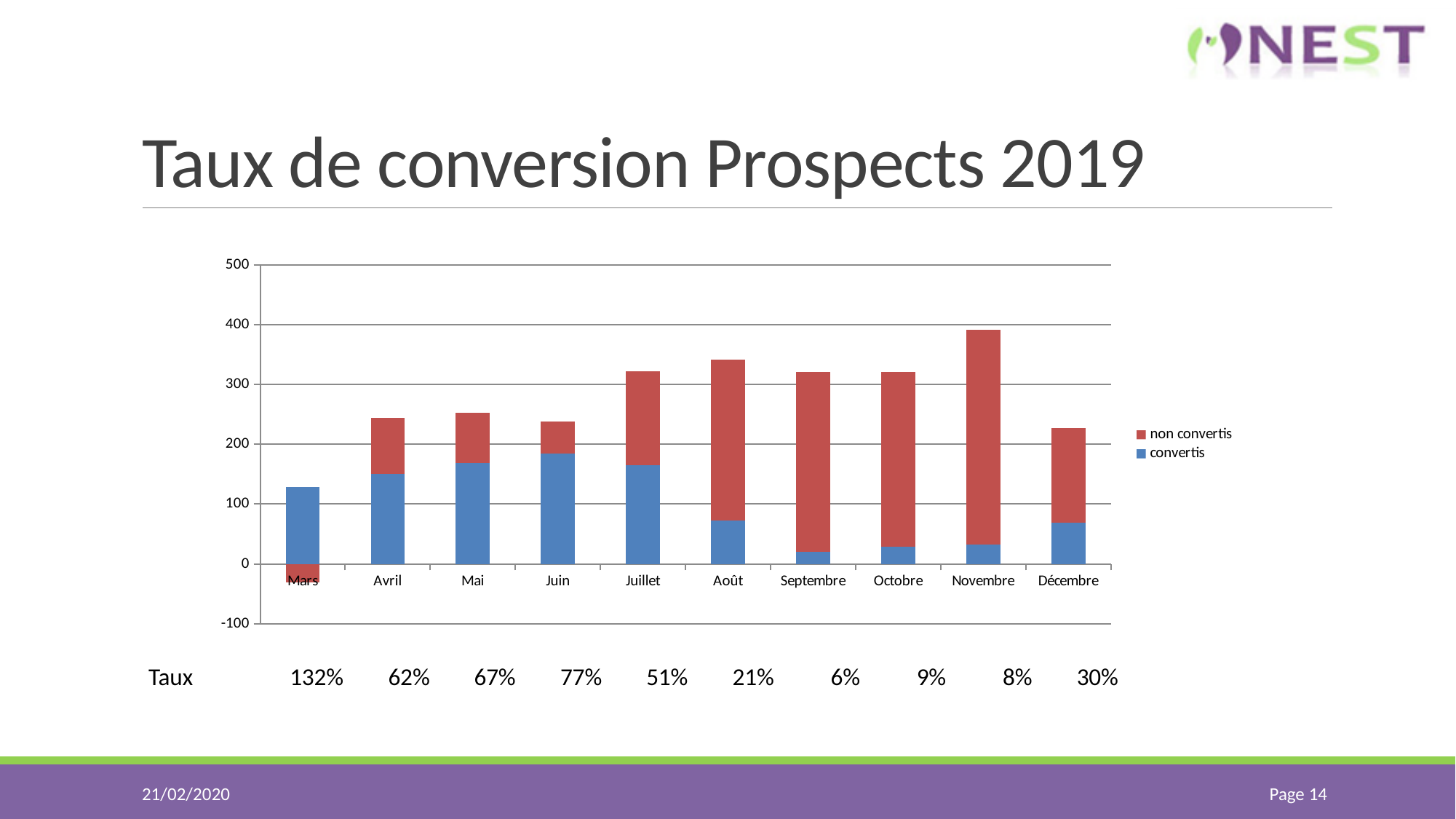

# Taux de conversion Prospects 2019

### Chart

| Category | convertis | non convertis |
|---|---|---|
| Mars | 128.0 | -31.0 |
| Avril | 151.0 | 93.0 |
| Mai | 169.0 | 84.0 |
| Juin | 184.0 | 54.0 |
| Juillet | 165.0 | 157.0 |
| Août | 72.0 | 270.0 |
| Septembre | 20.0 | 301.0 |
| Octobre | 29.0 | 292.0 |
| Novembre | 32.0 | 360.0 |
| Décembre | 69.0 | 158.0 |
| Taux | 132% | 62% | 67% | 77% | 51% | 21% | 6% | 9% | 8% | 30% |
| --- | --- | --- | --- | --- | --- | --- | --- | --- | --- | --- |
21/02/2020
Page 14